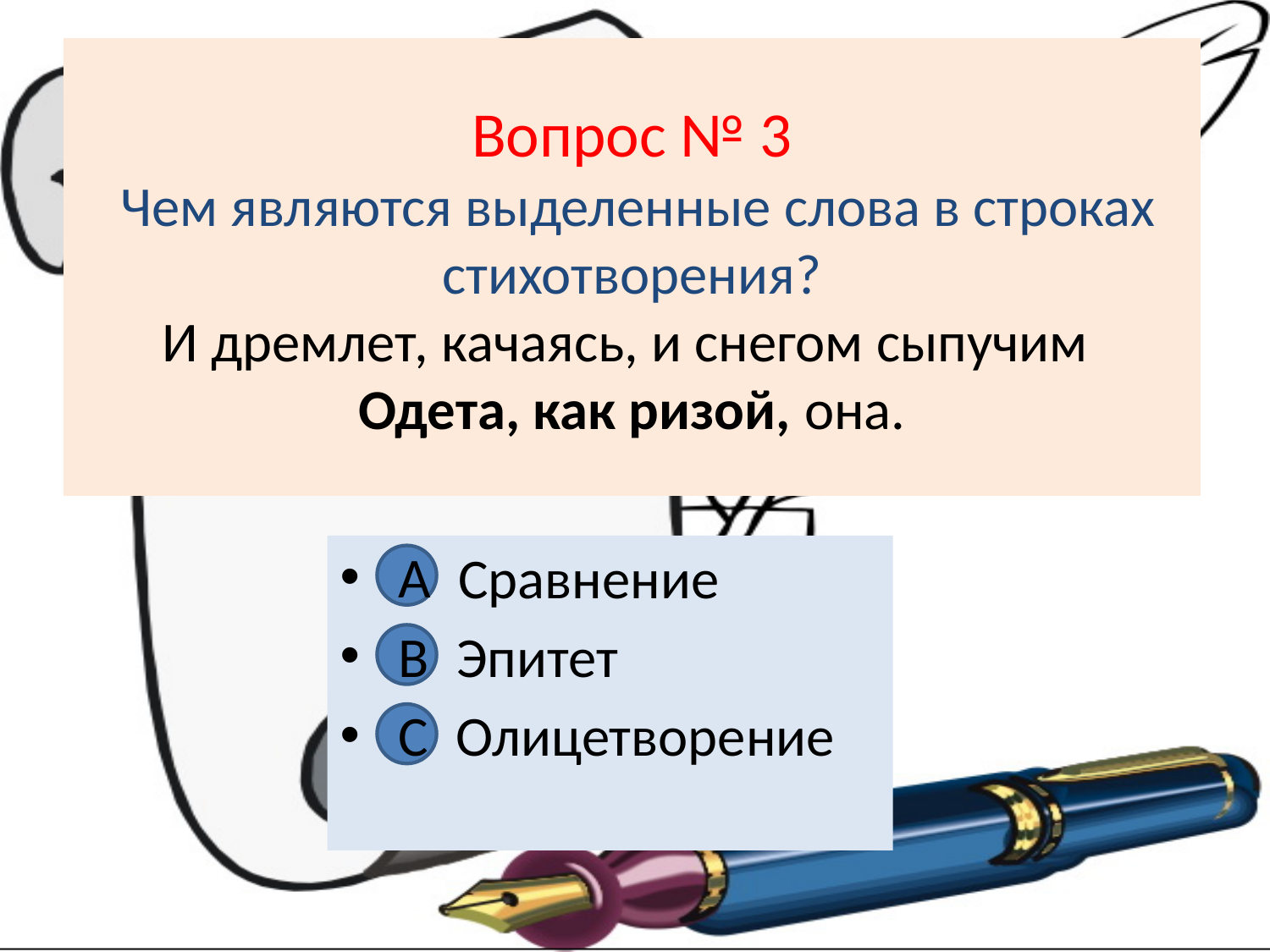

# Вопрос № 3 Чем являются выделенные слова в строках стихотворения? И дремлет, качаясь, и снегом сыпучим Одета, как ризой, она.
А   Сравнение
В   Эпитет
С   Олицетворение

А
В
С